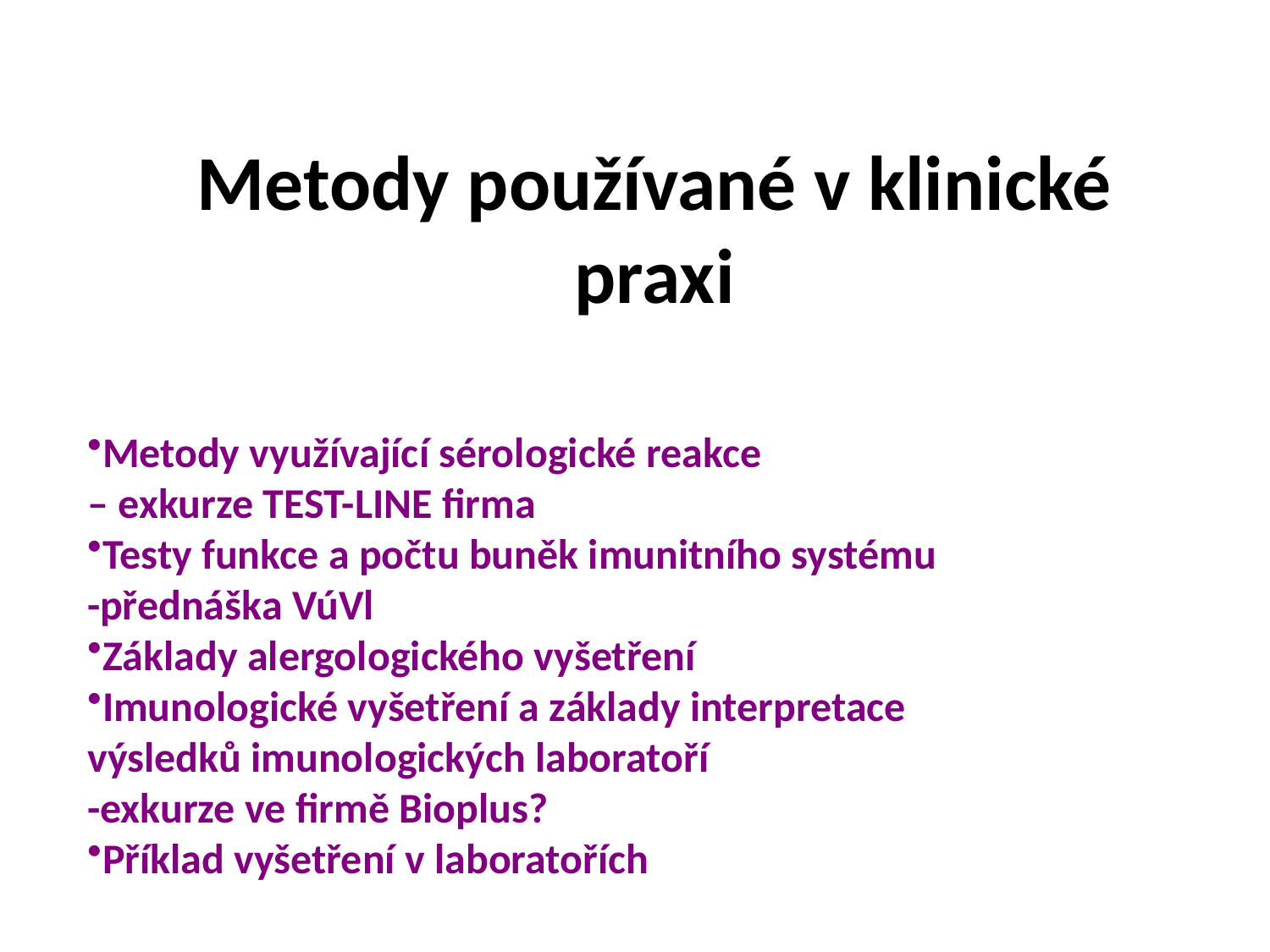

# Metody používané v klinické praxi
Metody využívající sérologické reakce
– exkurze TEST-LINE firma
Testy funkce a počtu buněk imunitního systému
-přednáška VúVl
Základy alergologického vyšetření
Imunologické vyšetření a základy interpretace
výsledků imunologických laboratoří
-exkurze ve firmě Bioplus?
Příklad vyšetření v laboratořích